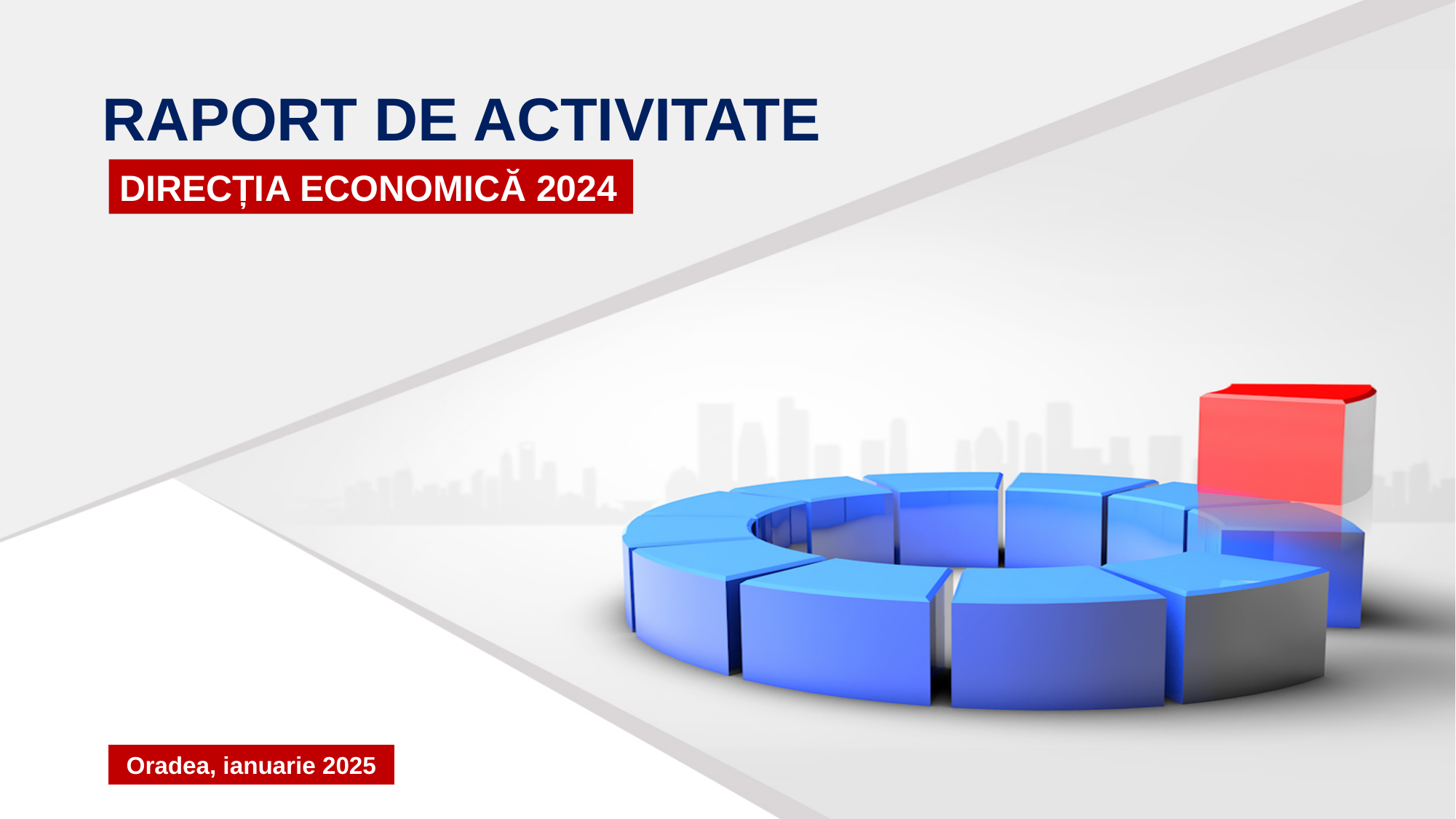

RAPORT DE ACTIVITATE
DIRECȚIA ECONOMICĂ 2024
Oradea, ianuarie 2025